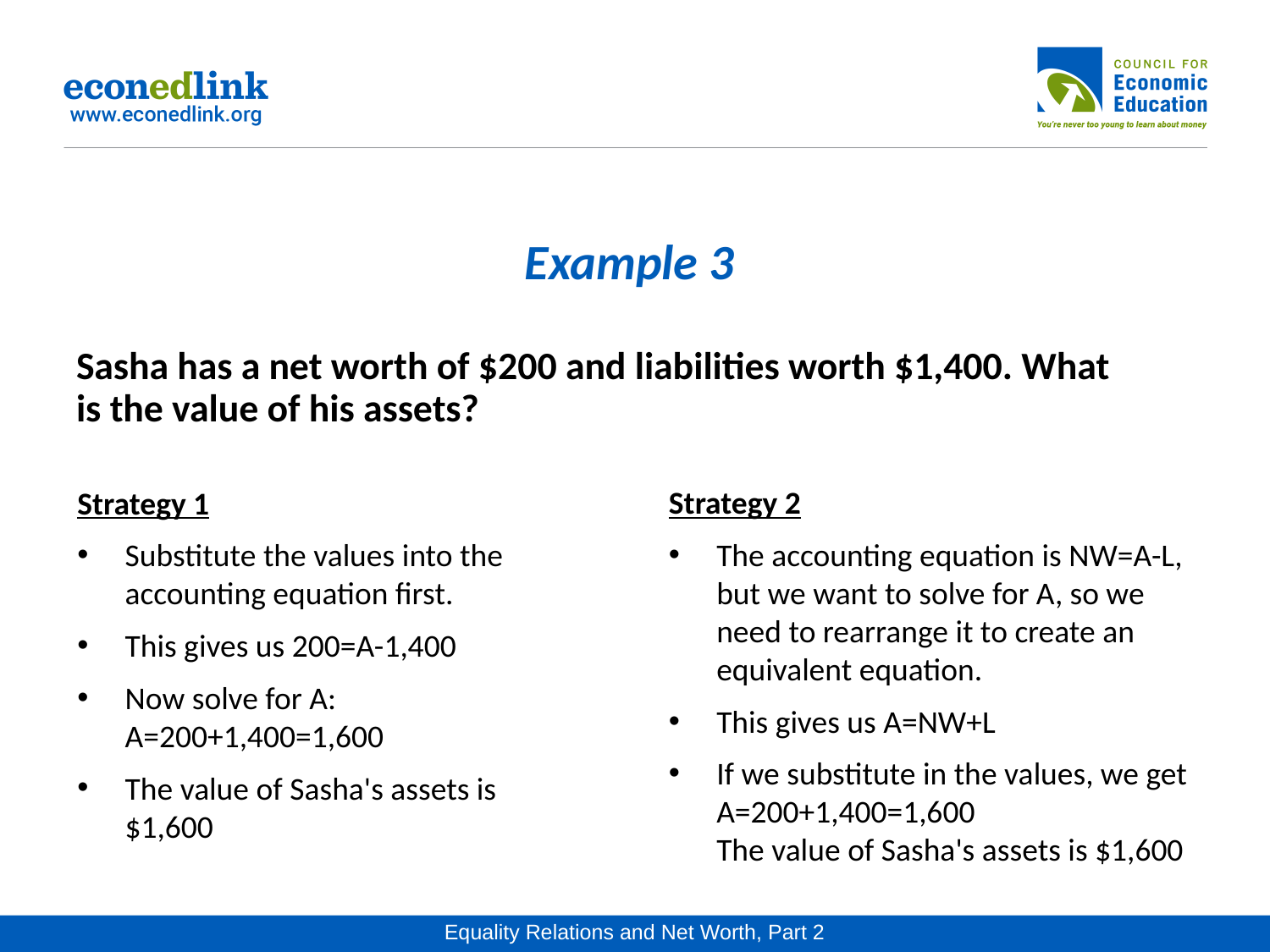

# Example 3
Sasha has a net worth of $200 and liabilities worth $1,400. What is the value of his assets?
Strategy 2
The accounting equation is NW=A-L, but we want to solve for A, so we need to rearrange it to create an equivalent equation.
This gives us A=NW+L
If we substitute in the values, we get A=200+1,400=1,600
The value of Sasha's assets is $1,600
Strategy 1
Substitute the values into the accounting equation first.
This gives us 200=A-1,400
Now solve for A: A=200+1,400=1,600
The value of Sasha's assets is $1,600